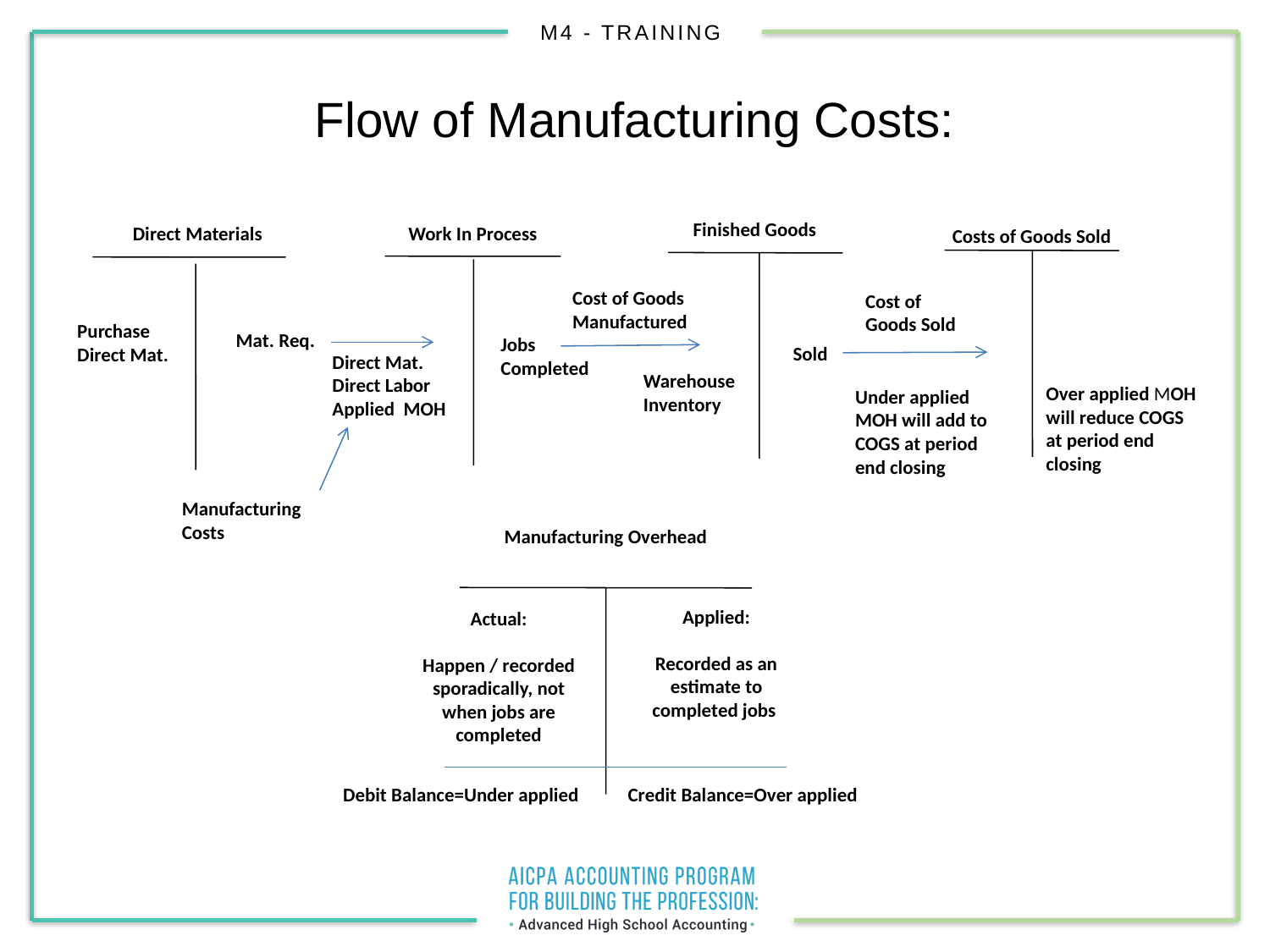

# Flow of Manufacturing Costs:
Finished Goods

Direct Materials

Work In Process

Costs of Goods Sold

Cost of Goods Manufactured
Cost of Goods Sold
Purchase  Direct Mat.
Mat. Req.
Jobs Completed
Sold
Direct Mat.
Direct Labor
Applied  MOH
Warehouse Inventory
Over applied MOH  will reduce COGS at period end closing
Under applied MOH will add to COGS at period end closing
Manufacturing Costs
Manufacturing Overhead

Applied:

Recorded as an estimate to completed jobs
Actual:

Happen / recorded sporadically, not when jobs are completed

Debit Balance=Under applied
Credit Balance=Over applied